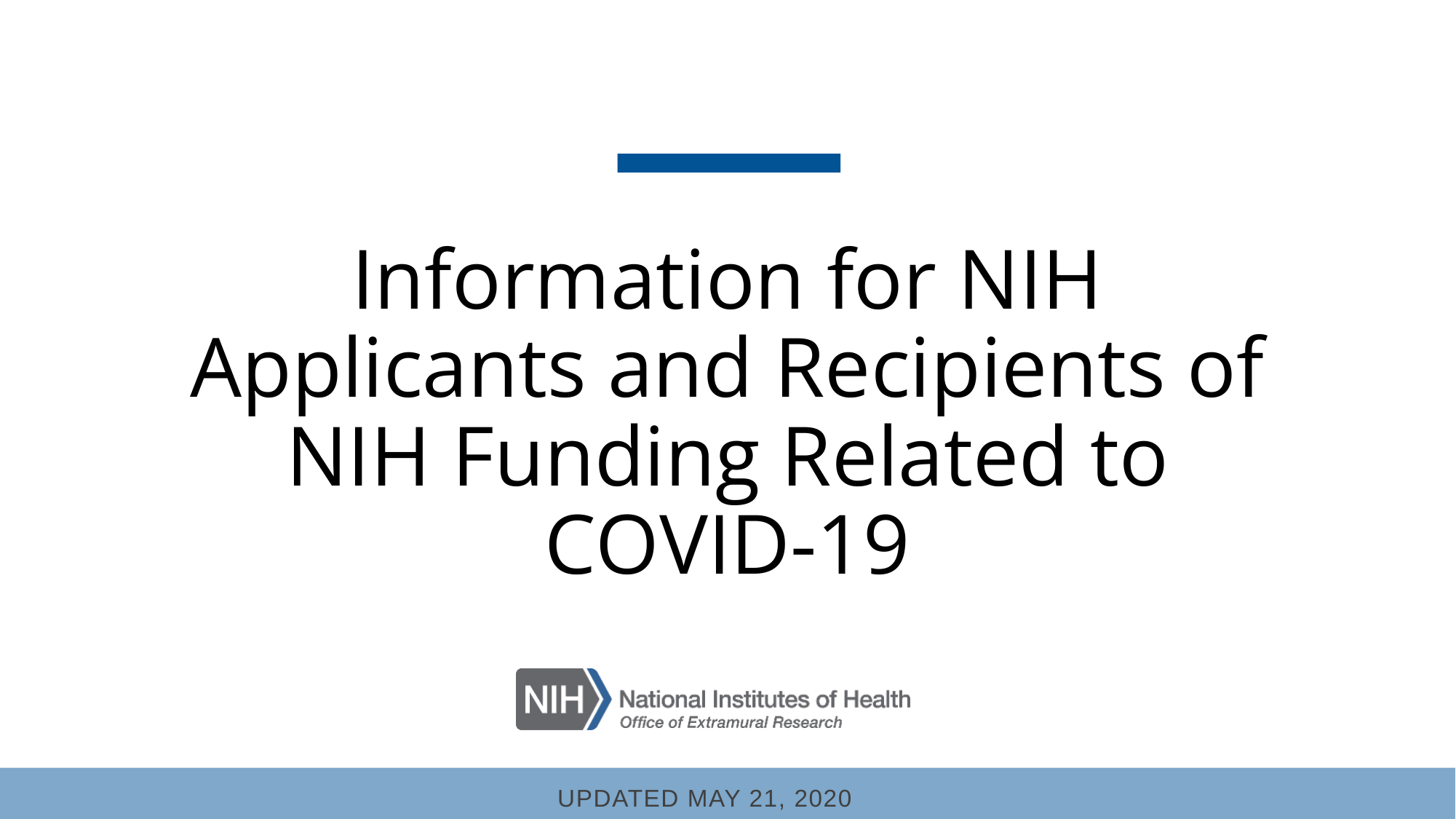

# Information for NIH Applicants and Recipients of NIH Funding Related to COVID-19
Updated may 21, 2020